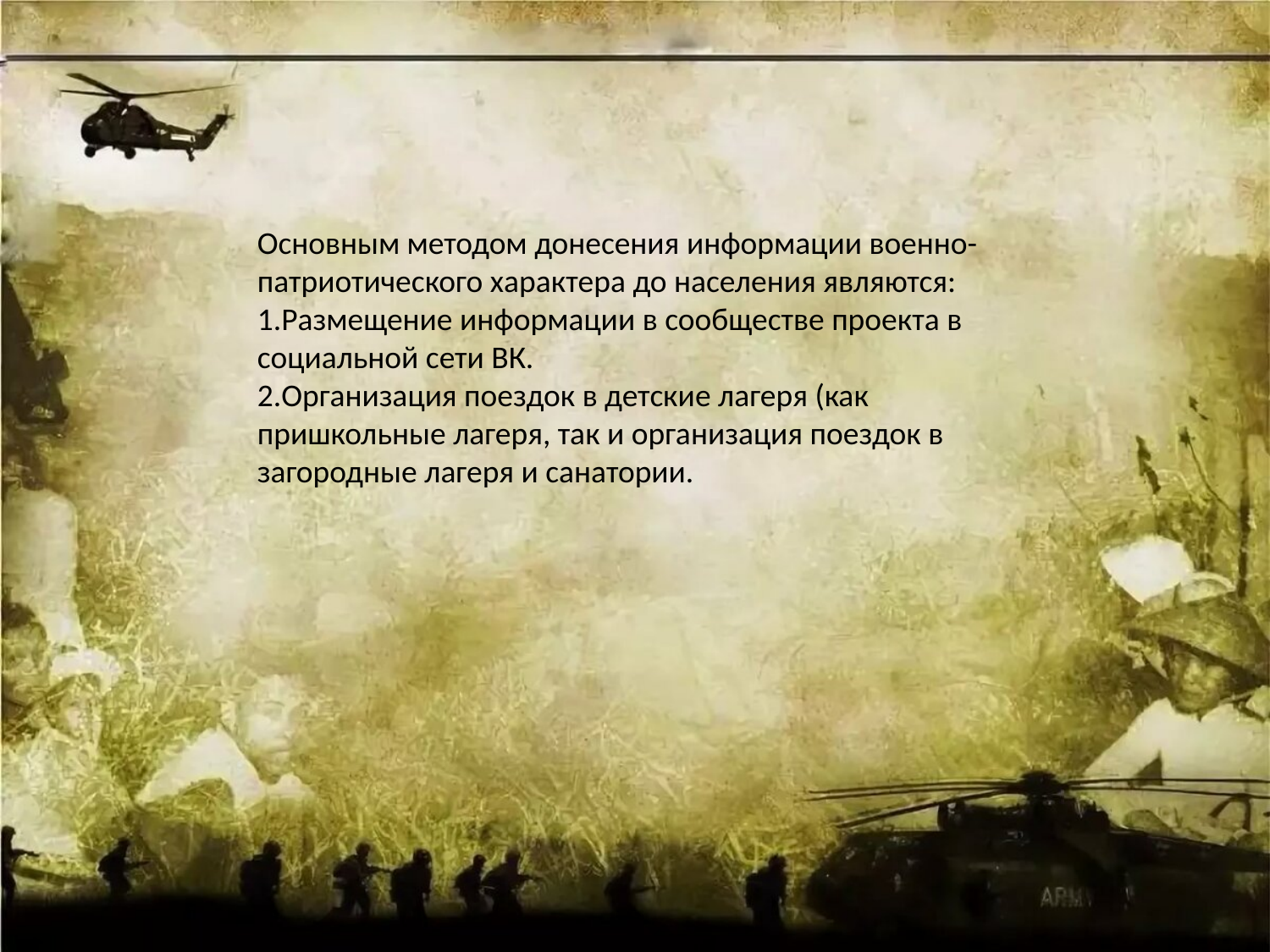

Основным методом донесения информации военно-патриотического характера до населения являются:
1.Размещение информации в сообществе проекта в социальной сети ВК.
2.Организация поездок в детские лагеря (как пришкольные лагеря, так и организация поездок в загородные лагеря и санатории.